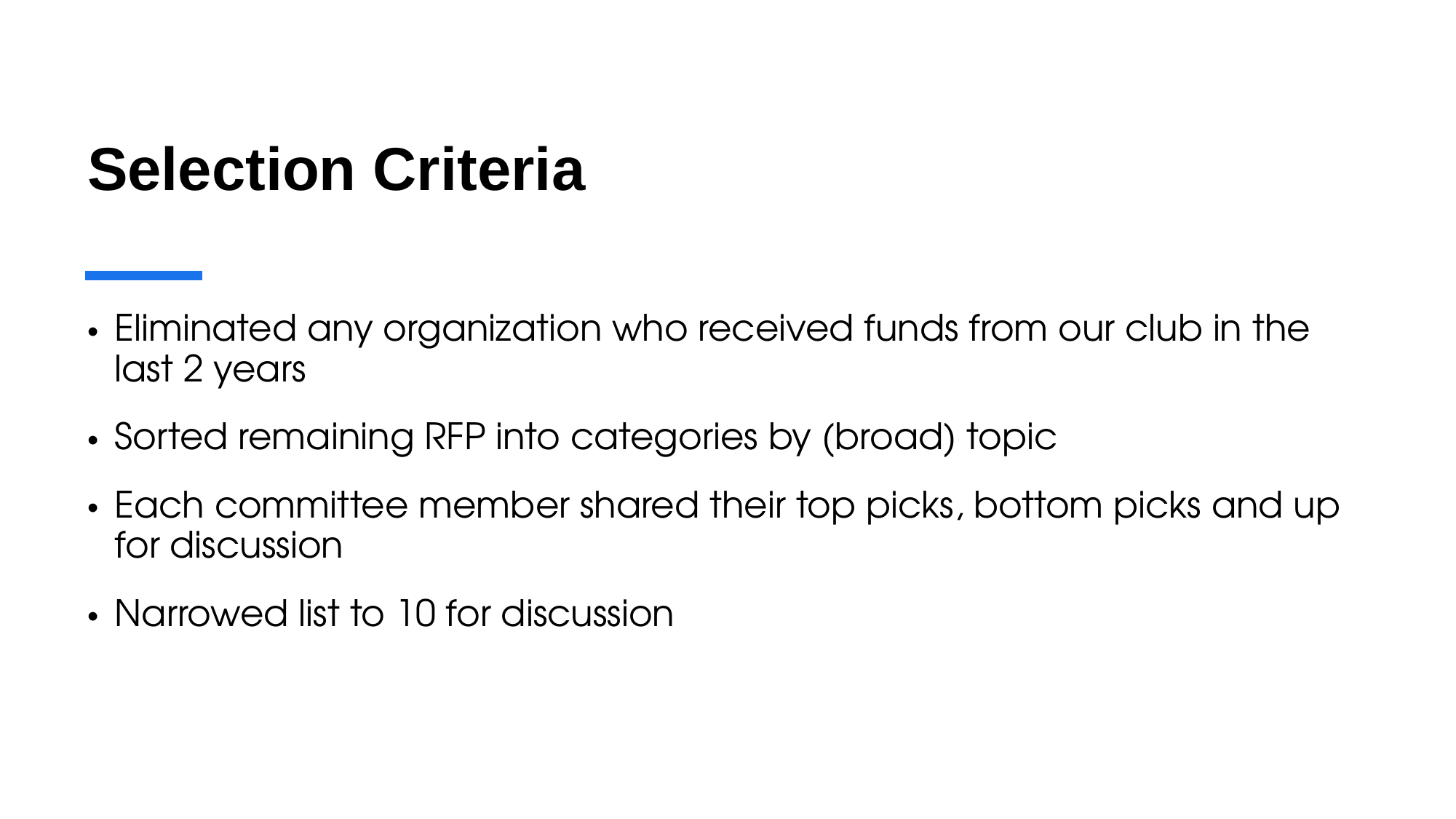

# Selection Criteria
Eliminated any organization who received funds from our club in the last 2 years
Sorted remaining RFP into categories by (broad) topic
Each committee member shared their top picks, bottom picks and up for discussion
Narrowed list to 10 for discussion